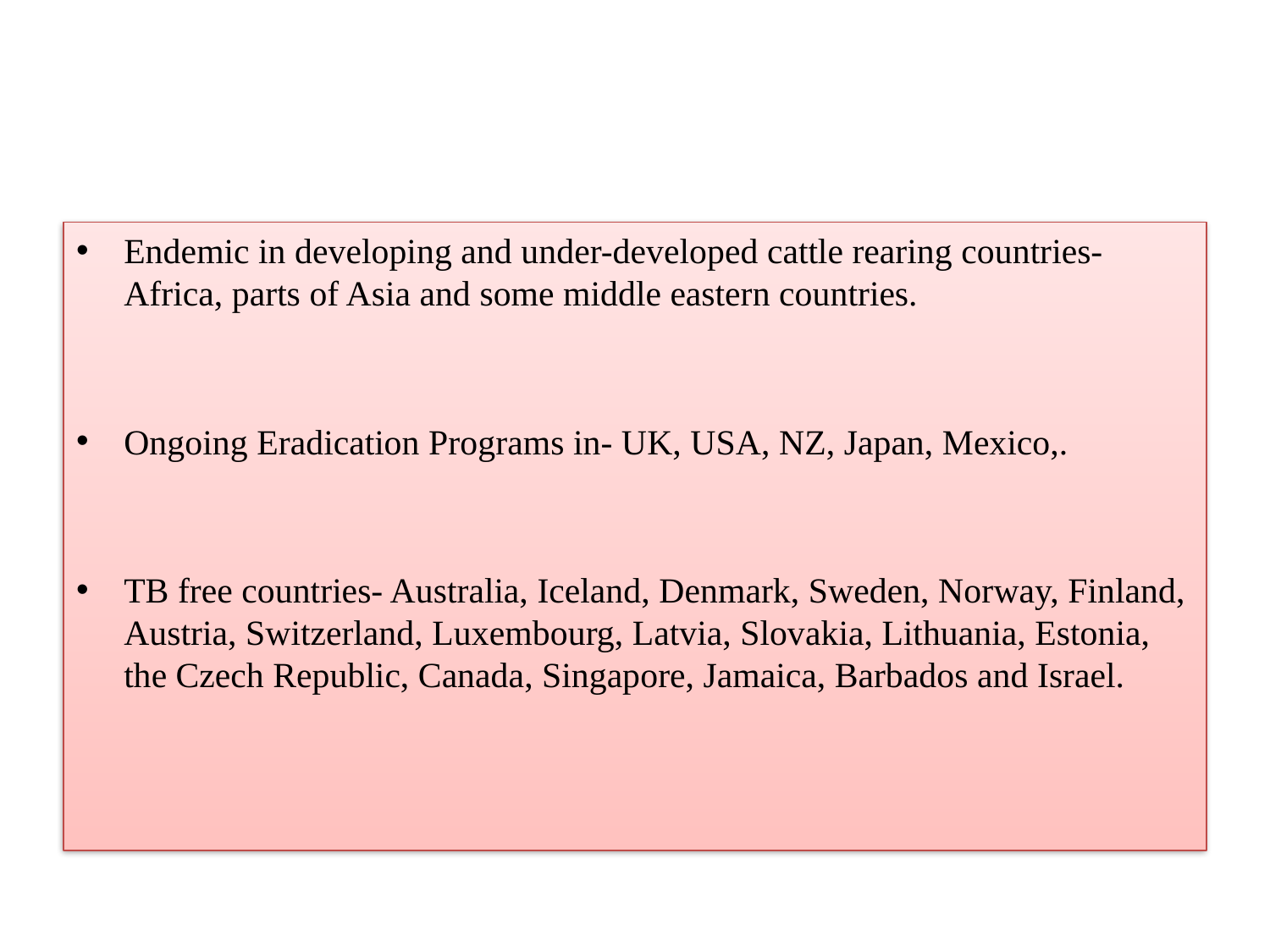

Endemic in developing and under-developed cattle rearing countries-Africa, parts of Asia and some middle eastern countries.

Ongoing Eradication Programs in- UK, USA, NZ, Japan, Mexico,.

TB free countries- Australia, Iceland, Denmark, Sweden, Norway, Finland, Austria, Switzerland, Luxembourg, Latvia, Slovakia, Lithuania, Estonia, the Czech Republic, Canada, Singapore, Jamaica, Barbados and Israel.